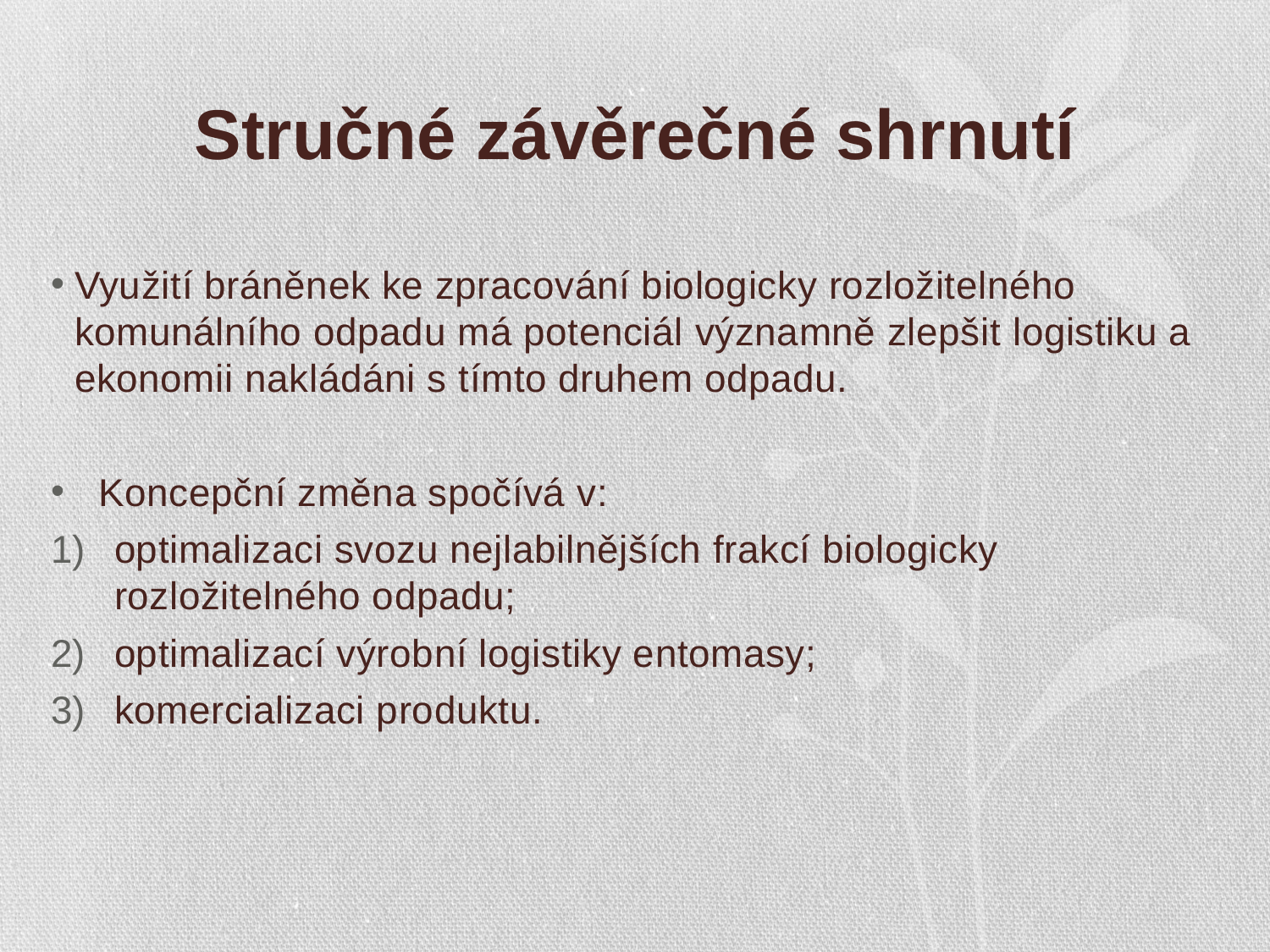

# Stručné závěrečné shrnutí
Využití bráněnek ke zpracování biologicky rozložitelného komunálního odpadu má potenciál významně zlepšit logistiku a ekonomii nakládáni s tímto druhem odpadu.

Koncepční změna spočívá v:
optimalizaci svozu nejlabilnějších frakcí biologicky rozložitelného odpadu;
optimalizací výrobní logistiky entomasy;
komercializaci produktu.